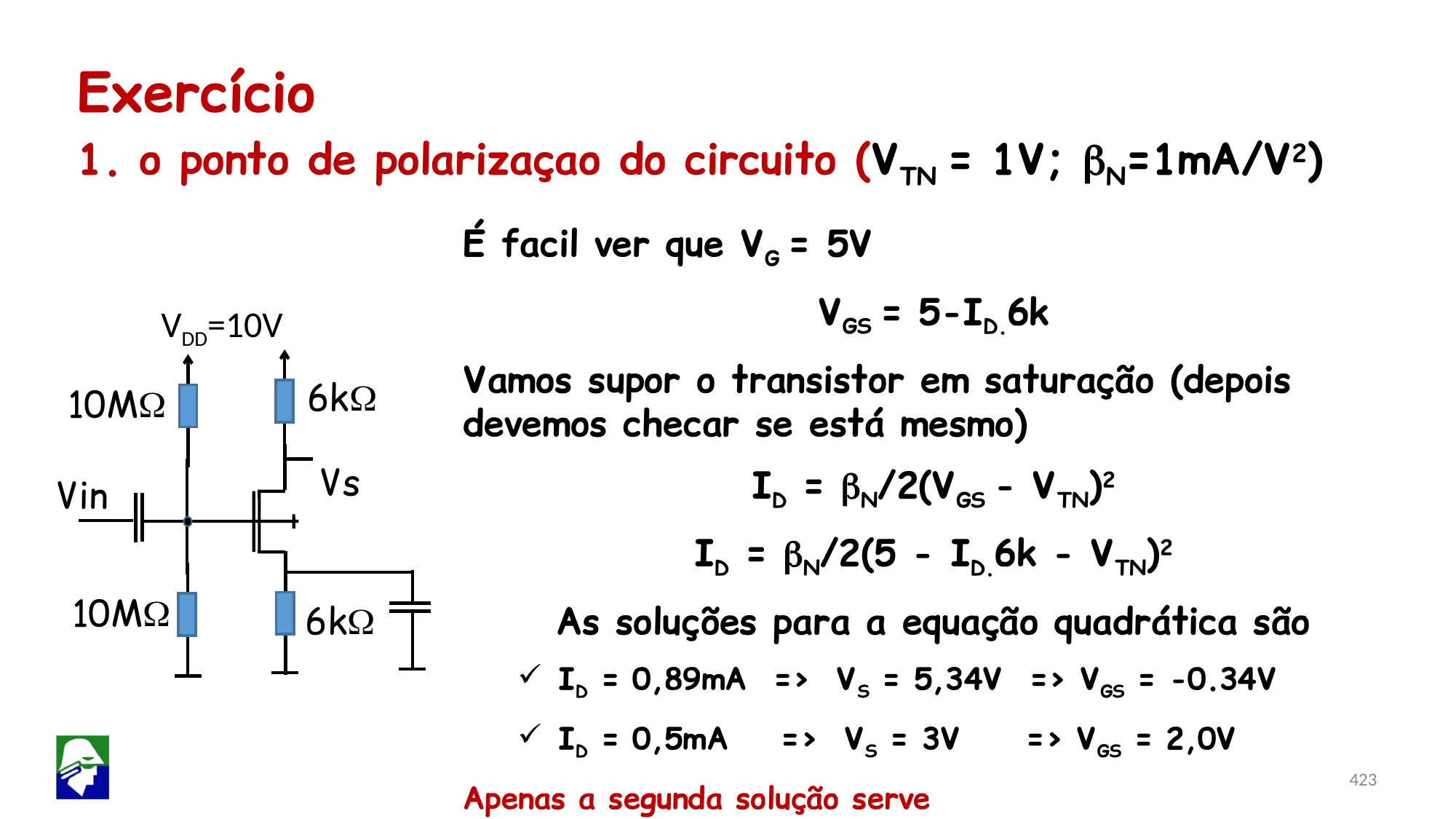

Exercício
o ponto de polarizaçao do circuito (VTN = 1V; βN=1mA/V2)
É facil ver que VG = 5V
VGS = 5-ID.6k
Vamos supor o transistor em saturação (depois devemos checar se está mesmo)
ID = βN/2(VGS - VTN)2
ID = βN/2(5 - ID.6k - VTN)2
As soluções para a equação quadrática são
ID = 0,89mA  =>  VS = 5,34V  => VGS = -0.34V
ID = 0,5mA    =>  VS = 3V     => VGS = 2,0V
Apenas a segunda solução serve
VDD=10V
10MΩ

Vs
Vin

6kΩ
10MΩ
6kΩ
423